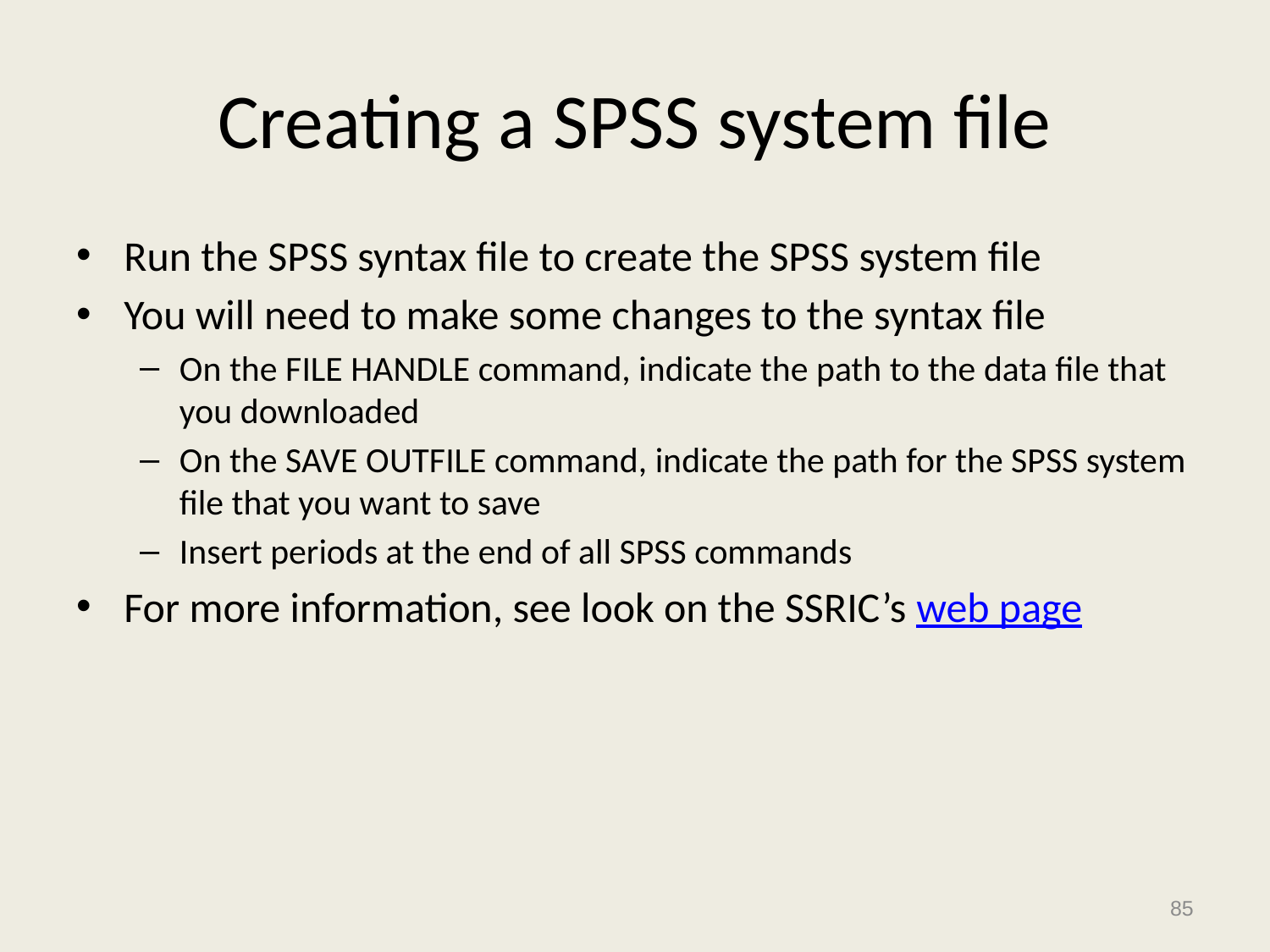

# Creating a SPSS system file
Run the SPSS syntax file to create the SPSS system file
You will need to make some changes to the syntax file
On the FILE HANDLE command, indicate the path to the data file that you downloaded
On the SAVE OUTFILE command, indicate the path for the SPSS system file that you want to save
Insert periods at the end of all SPSS commands
For more information, see look on the SSRIC’s web page
85